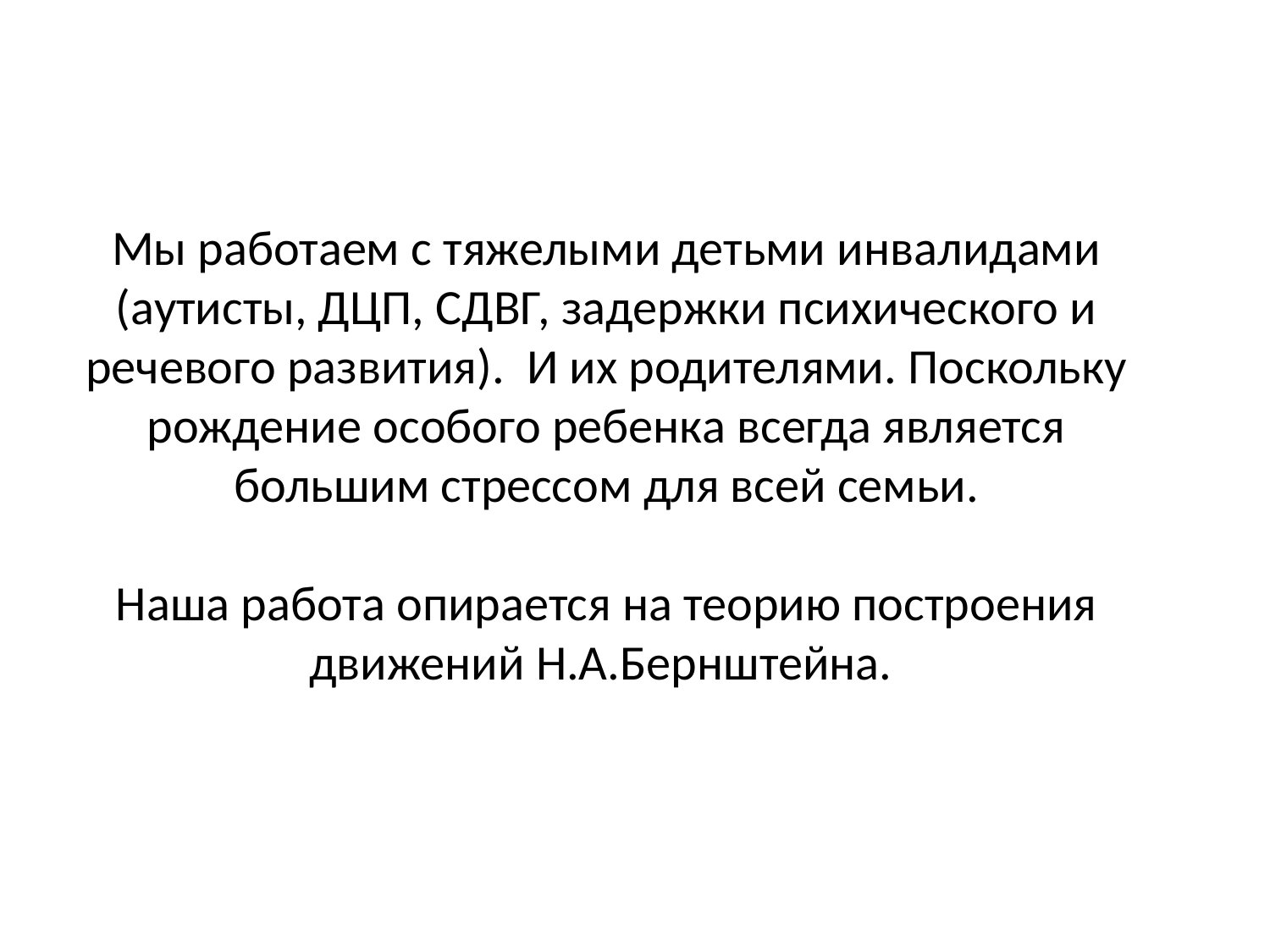

# Мы работаем с тяжелыми детьми инвалидами (аутисты, ДЦП, СДВГ, задержки психического и речевого развития).  И их родителями. Поскольку рождение особого ребенка всегда является большим стрессом для всей семьи. Наша работа опирается на теорию построения движений Н.А.Бернштейна.